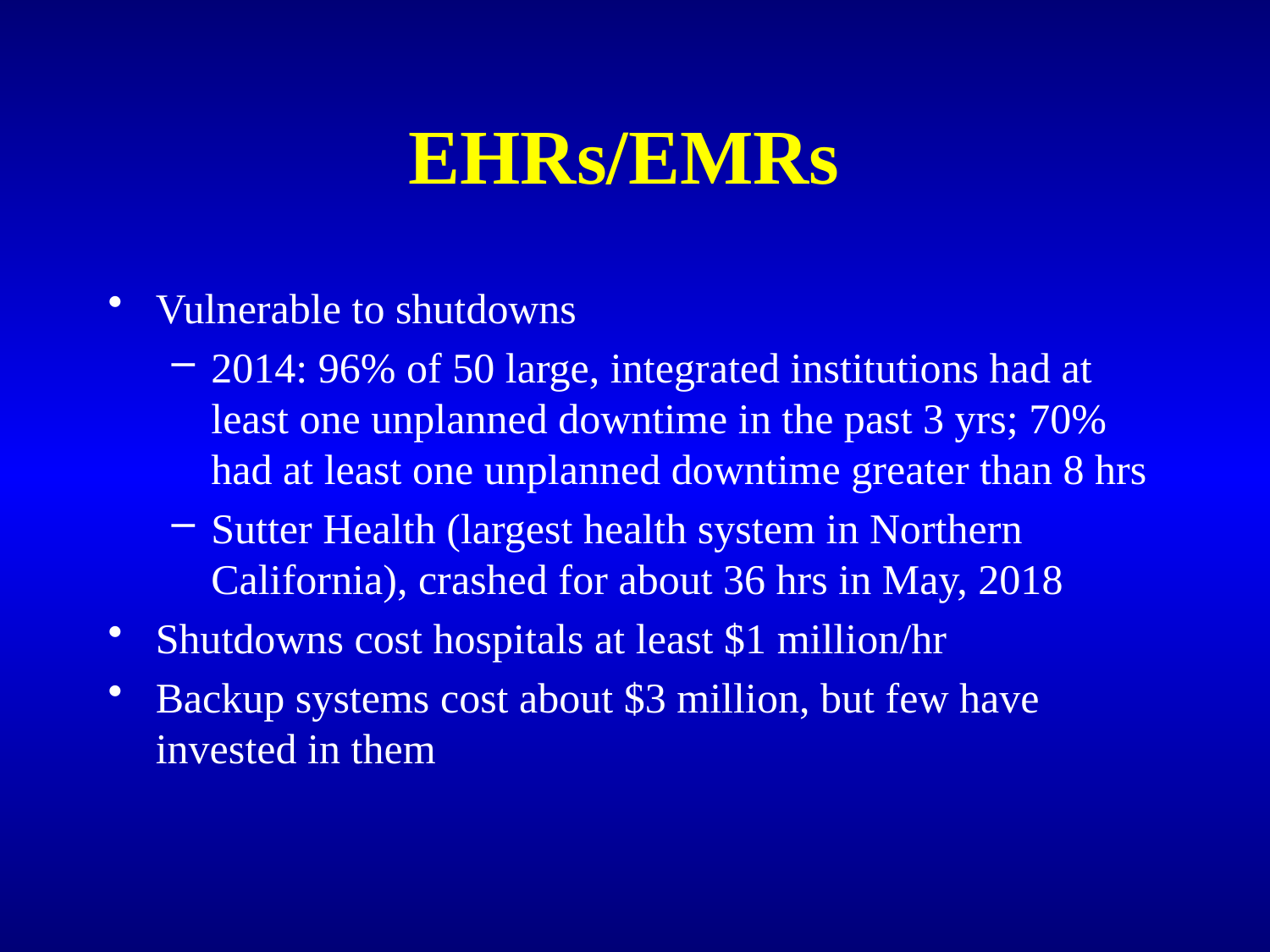

# EHRs/EMRs
Vulnerable to shutdowns
2014: 96% of 50 large, integrated institutions had at least one unplanned downtime in the past 3 yrs; 70% had at least one unplanned downtime greater than 8 hrs
Sutter Health (largest health system in Northern California), crashed for about 36 hrs in May, 2018
Shutdowns cost hospitals at least $1 million/hr
Backup systems cost about $3 million, but few have invested in them